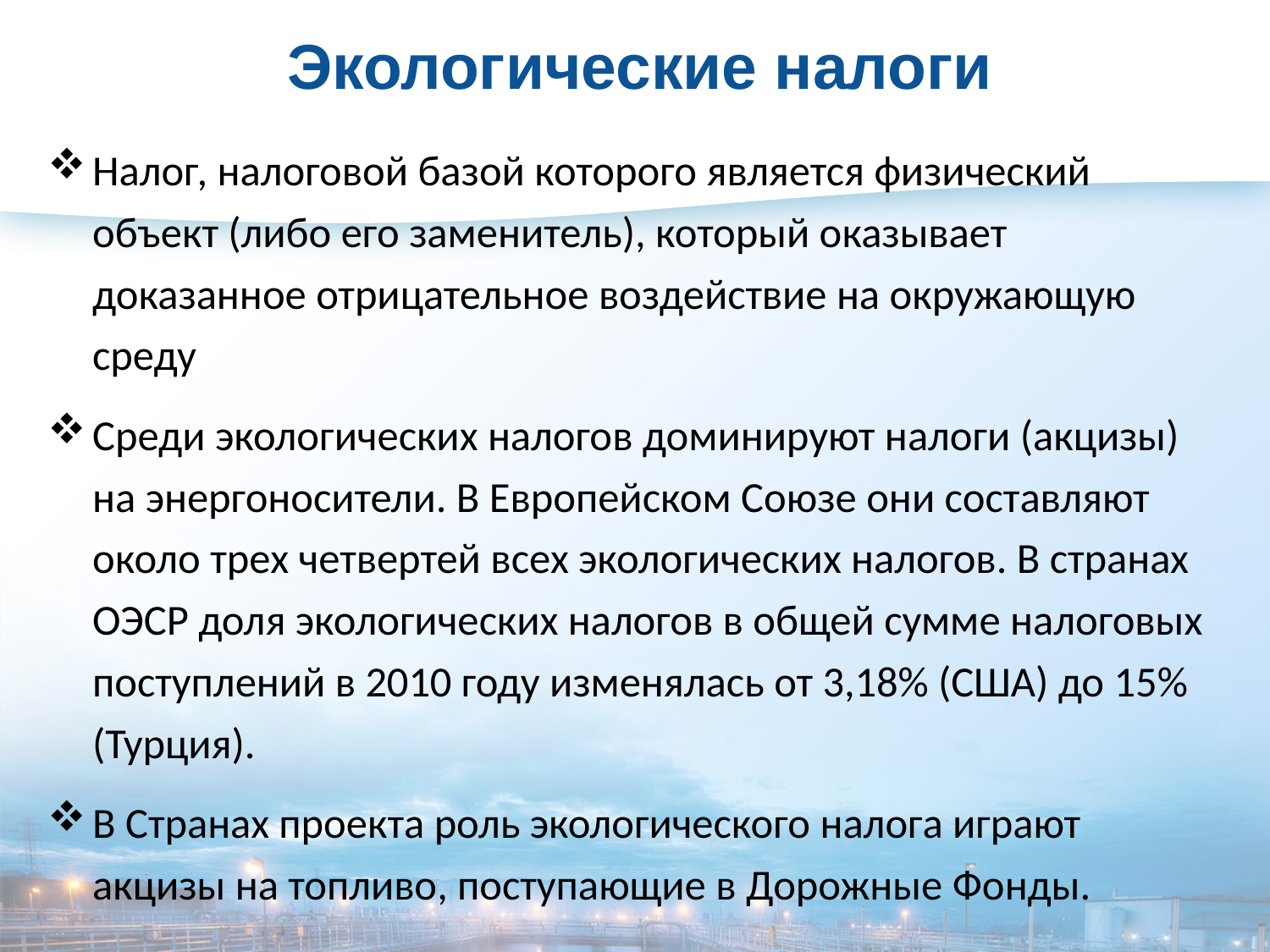

# Экологические налоги
Налог, налоговой базой которого является физический объект (либо его заменитель), который оказывает доказанное отрицательное воздействие на окружающую среду
Среди экологических налогов доминируют налоги (акцизы) на энергоносители. В Европейском Союзе они составляют около трех четвертей всех экологических налогов. В странах ОЭСР доля экологических налогов в общей сумме налоговых поступлений в 2010 году изменялась от 3,18% (США) до 15% (Турция).
В Странах проекта роль экологического налога играют акцизы на топливо, поступающие в Дорожные Фонды.